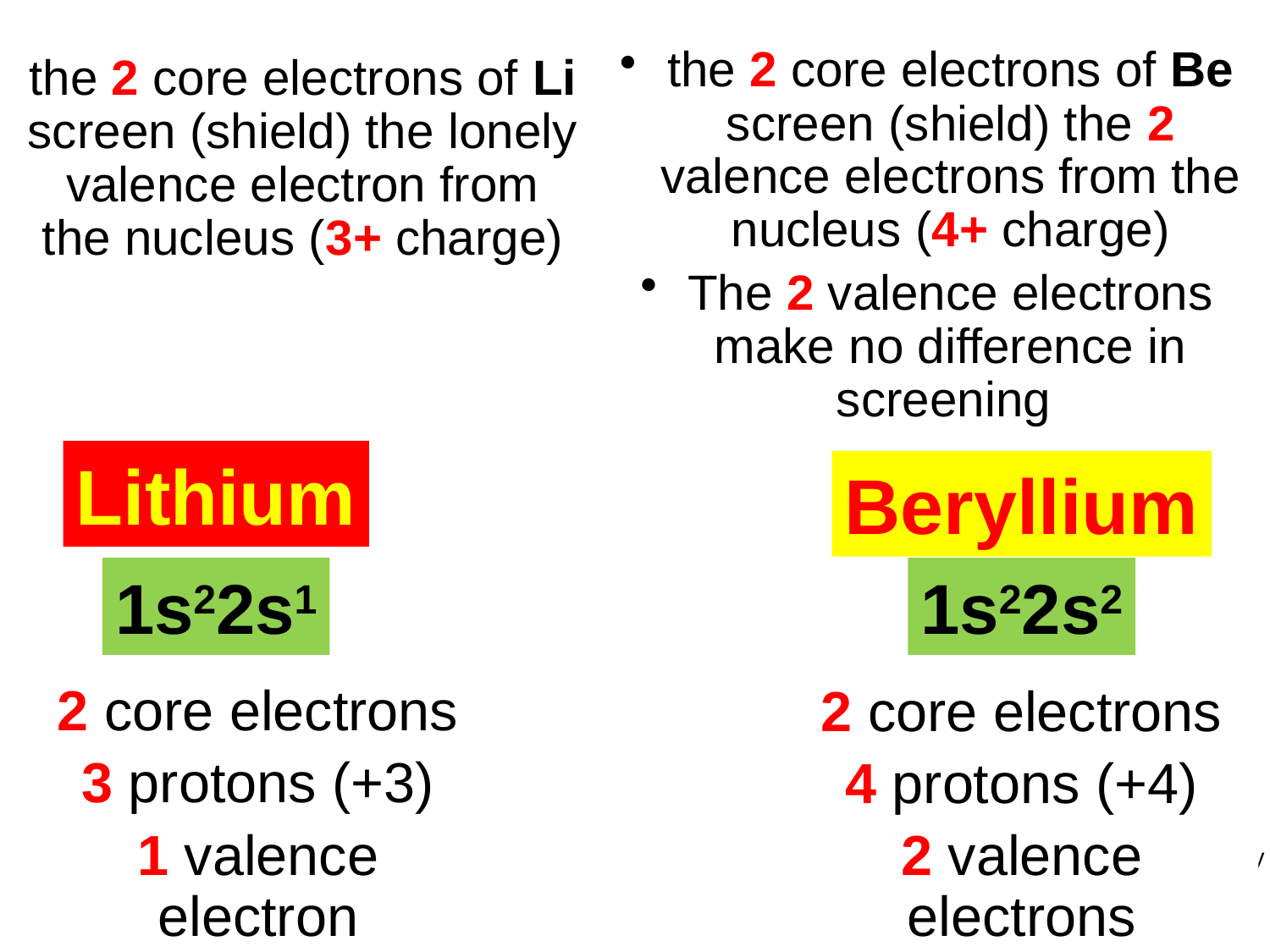

the 2 core electrons of Be screen (shield) the 2 valence electrons from the nucleus (4+ charge)
The 2 valence electrons make no difference in screening
the 2 core electrons of Li screen (shield) the lonely valence electron from the nucleus (3+ charge)
Lithium
Beryllium
1s22s1
1s22s2
2 core electrons
3 protons (+3)
1 valence electron

2 core electrons
4 protons (+4)
2 valence electrons